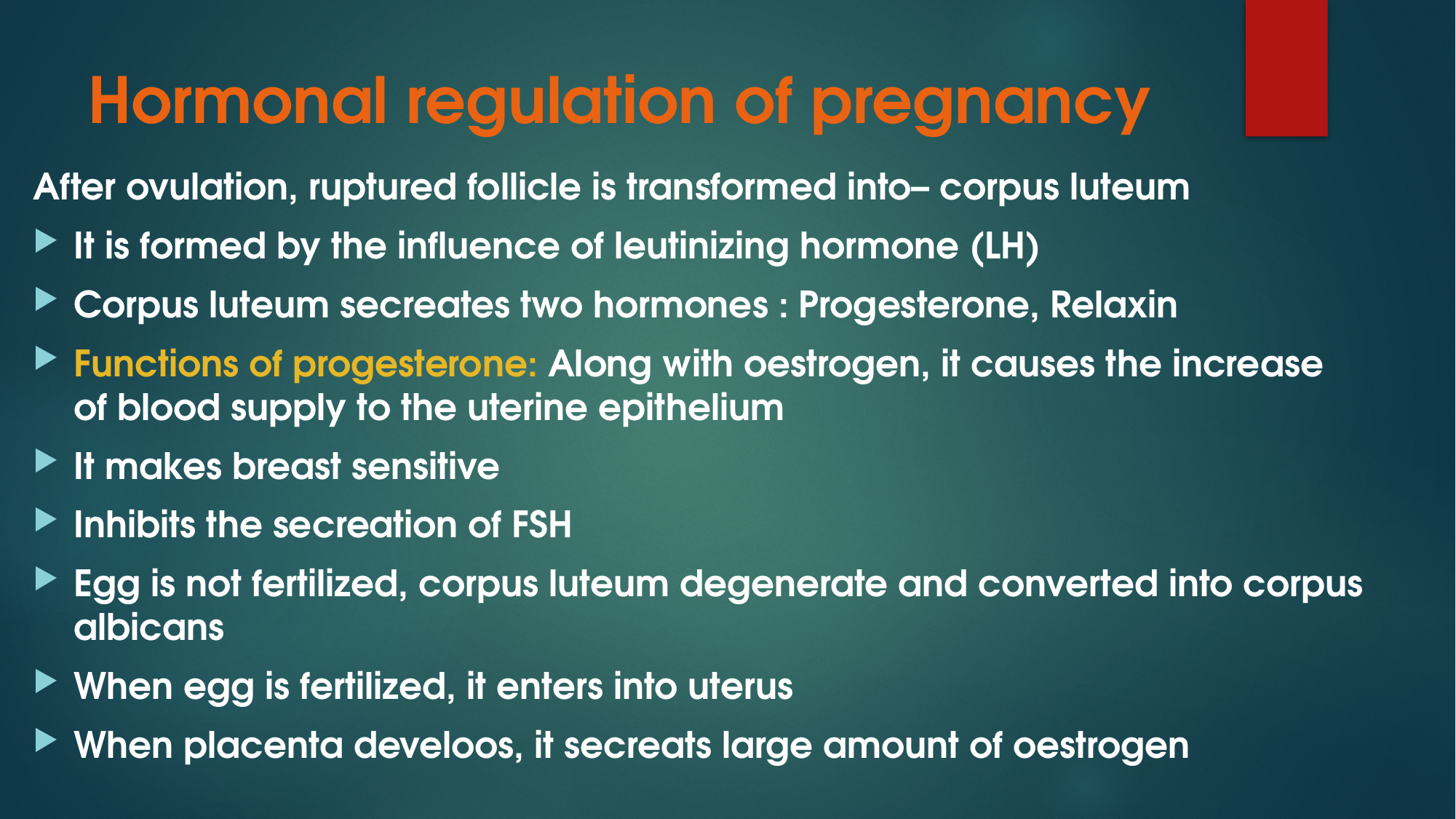

# Hormonal regulation of pregnancy
After ovulation, ruptured follicle is transformed into– corpus luteum
It is formed by the influence of leutinizing hormone (LH)
Corpus luteum secreates two hormones : Progesterone, Relaxin
Functions of progesterone: Along with oestrogen, it causes the increase of blood supply to the uterine epithelium
It makes breast sensitive
Inhibits the secreation of FSH
Egg is not fertilized, corpus luteum degenerate and converted into corpus albicans
When egg is fertilized, it enters into uterus
When placenta develoos, it secreats large amount of oestrogen